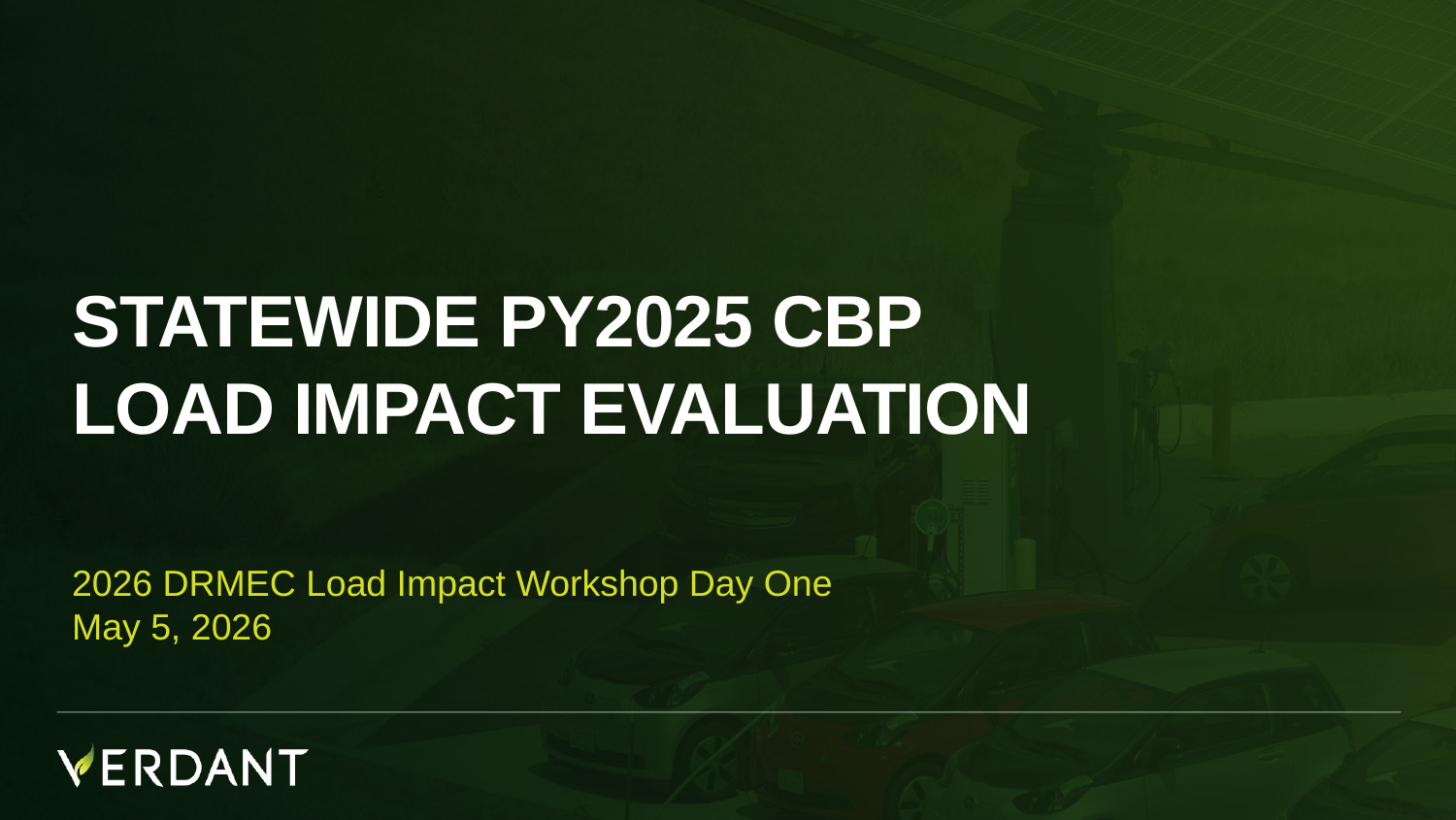

# Statewide PY2025 CBP Load Impact Evaluation
2026 DRMEC Load Impact Workshop Day One
May 5, 2026